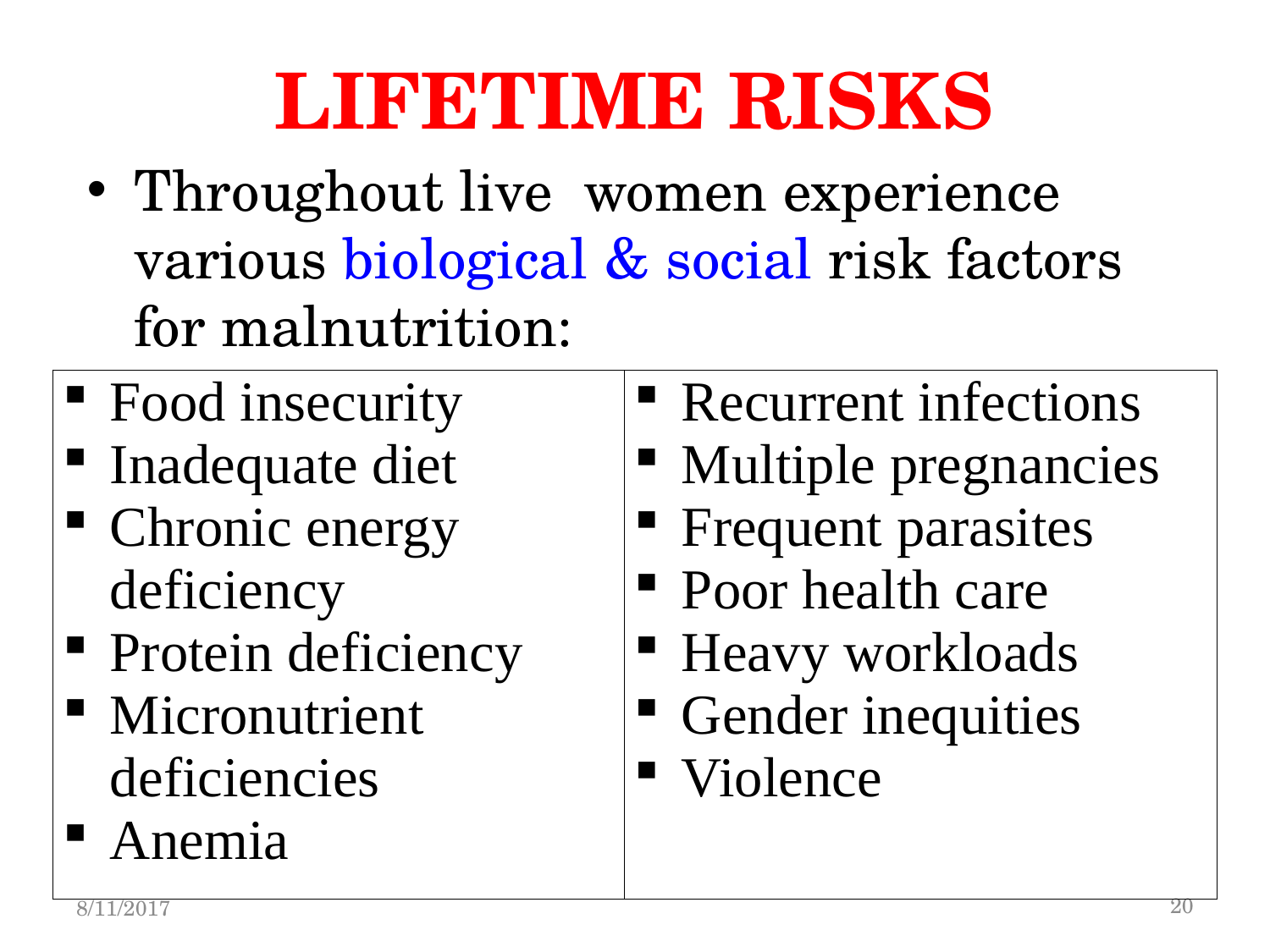

# LIFETIME RISKS
Throughout live  women experience various biological & social risk factors  for malnutrition:
| Food insecurity Inadequate diet Chronic energy deficiency Protein deficiency Micronutrient deficiencies Anemia | Recurrent infections Multiple pregnancies Frequent parasites Poor health care Heavy workloads Gender inequities Violence |
| --- | --- |
8/11/2017
20